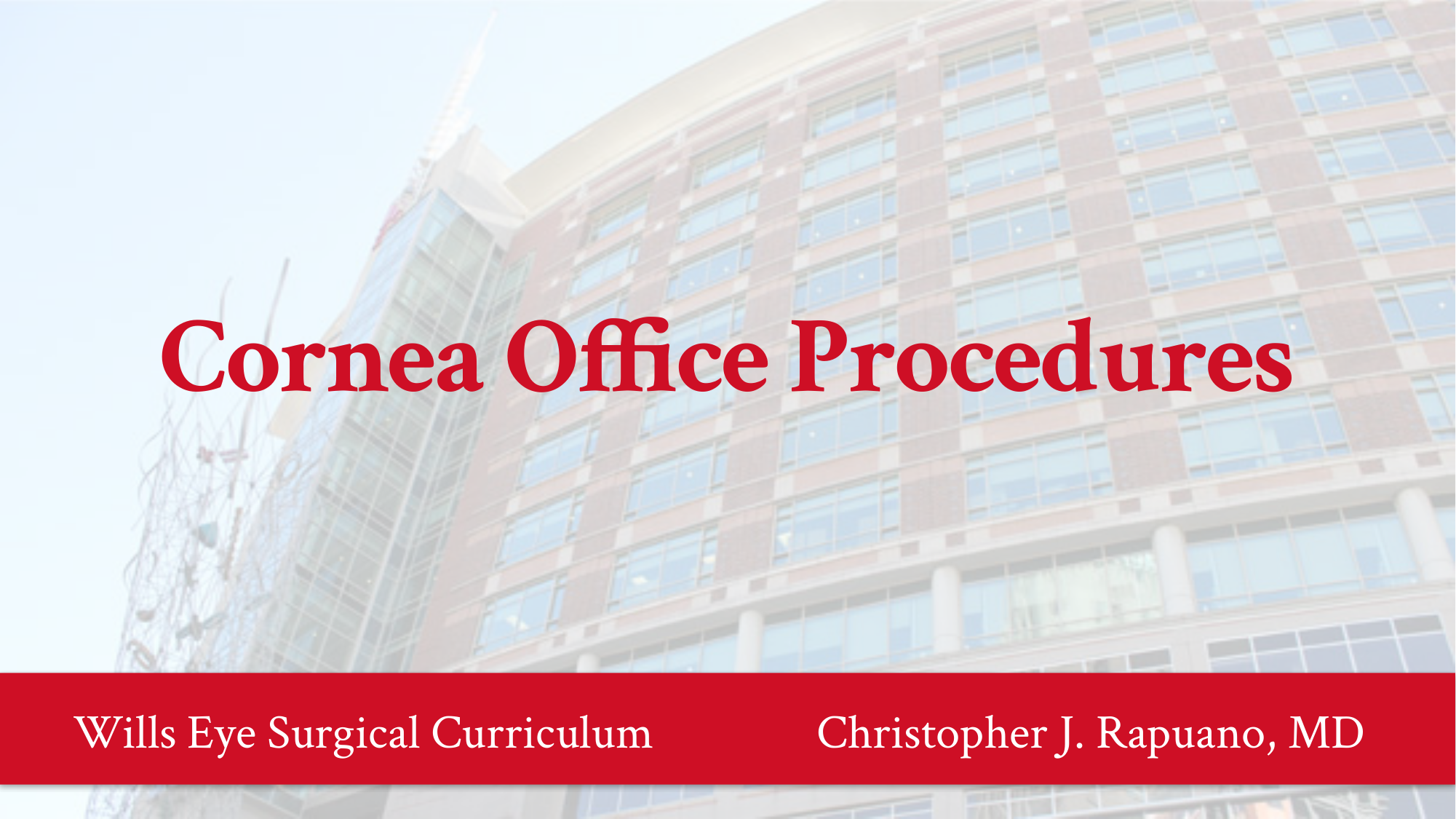

Cornea Office Procedures
Christopher J. Rapuano, MD